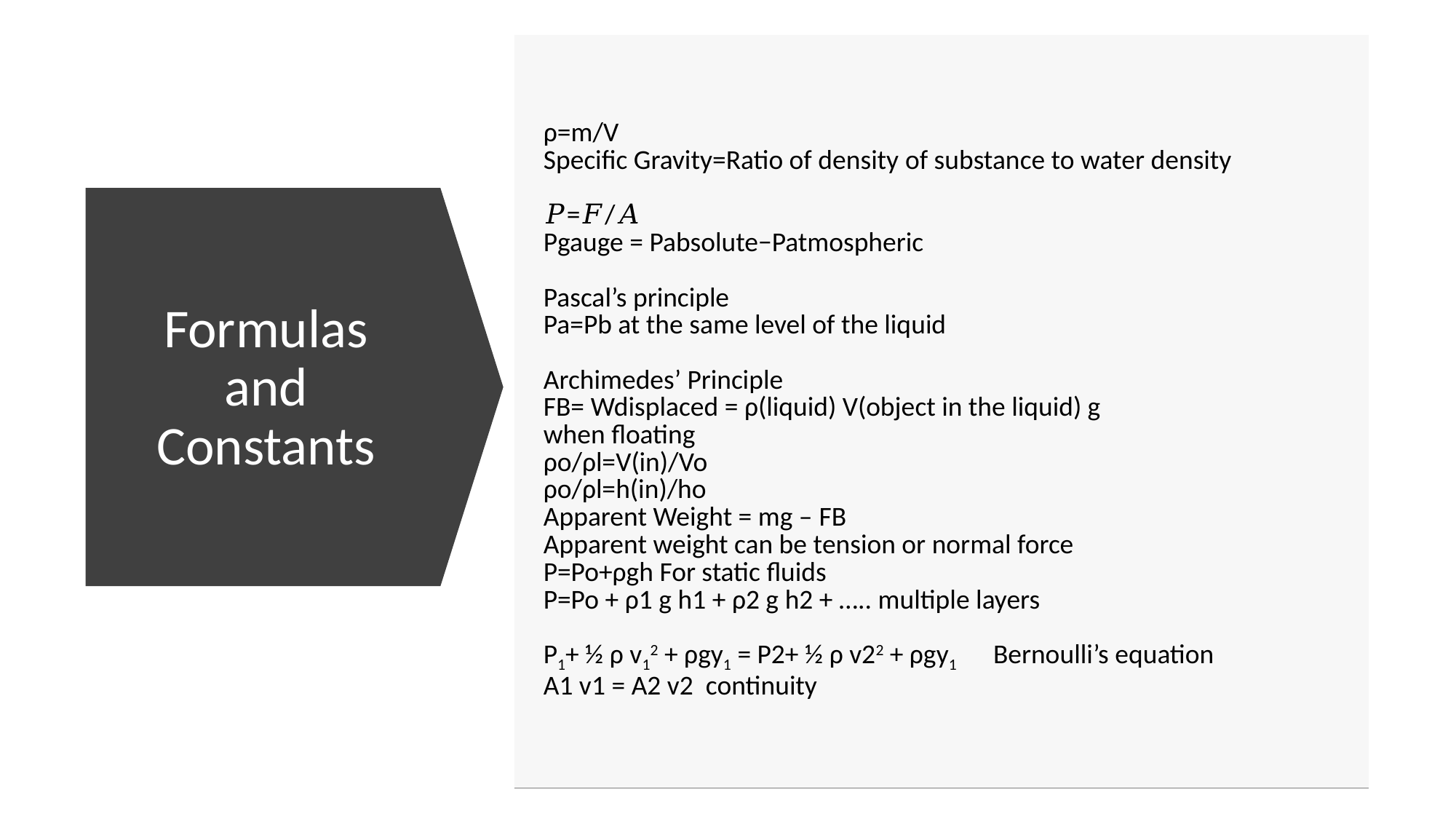

| ρ=m/V  Specific Gravity=Ratio of density of substance to water density  𝑃=𝐹/𝐴  Pgauge = Pabsolute−Patmospheric Pascal’s principle Pa=Pb at the same level of the liquid Archimedes’ Principle FB= Wdisplaced = ρ(liquid) V(object in the liquid) g when floating   ρo/ρl=V(in)/Vo ρo/ρl=h(in)/ho Apparent Weight = mg – FB Apparent weight can be tension or normal force P=Po+ρgh For static fluids P=Po + ρ1 g h1 + ρ2 g h2 + ….. multiple layers  P1+ ½ ρ v12 + ρgy1 = P2+ ½ ρ v22 + ρgy1          Bernoulli’s equation A1 v1 = A2 v2  continuity |  |
| --- | --- |

# Formulas and Constants